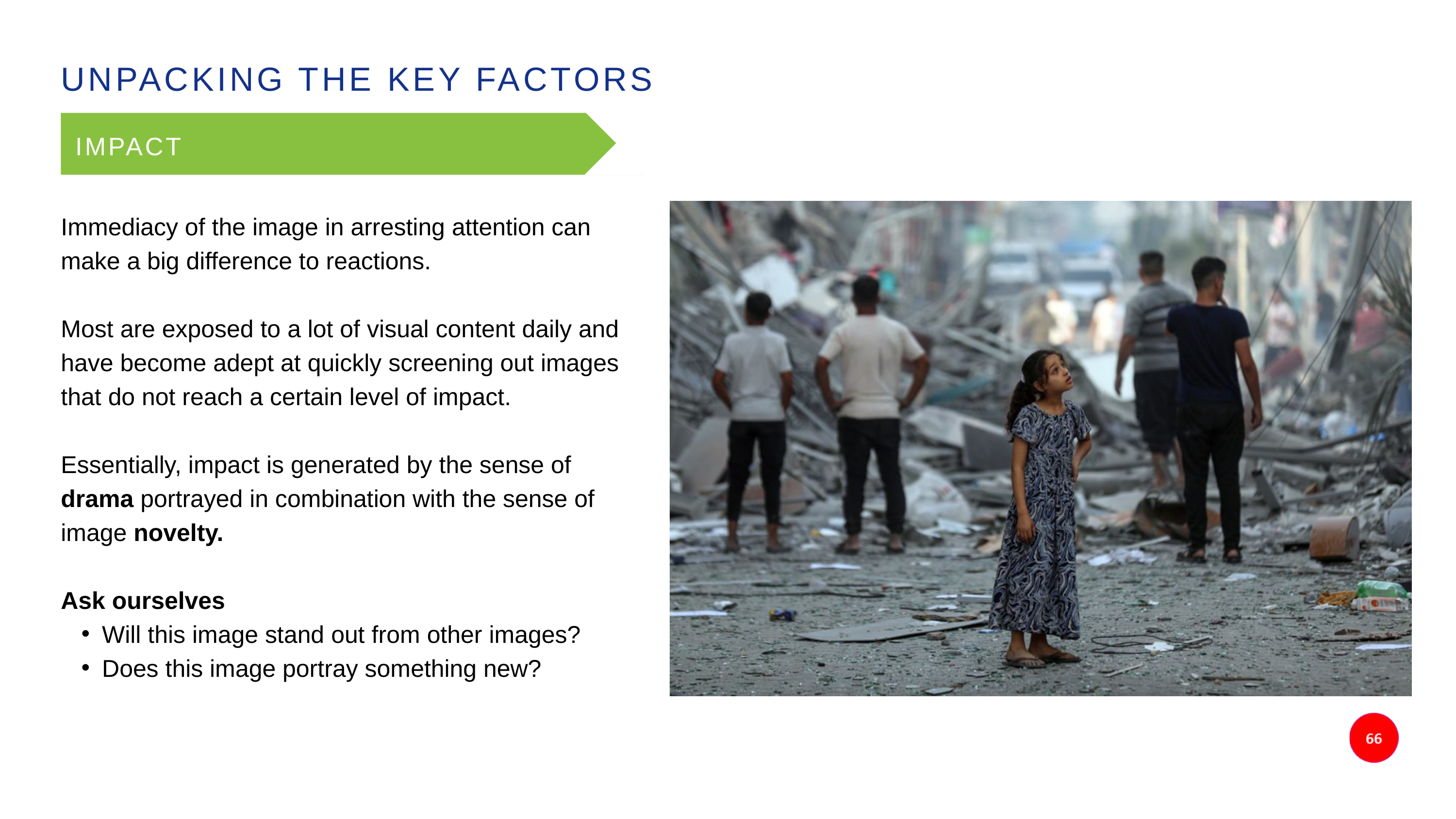

UNPACKING THE KEY FACTORS

IMPACT

Immediacy of the image in arresting attention can make a big difference to reactions.

Most are exposed to a lot of visual content daily and have become adept at quickly screening out images that do not reach a certain level of impact.

Essentially, impact is generated by the sense of drama portrayed in combination with the sense of image novelty.

Ask ourselves
Will this image stand out from other images?
Does this image portray something new?